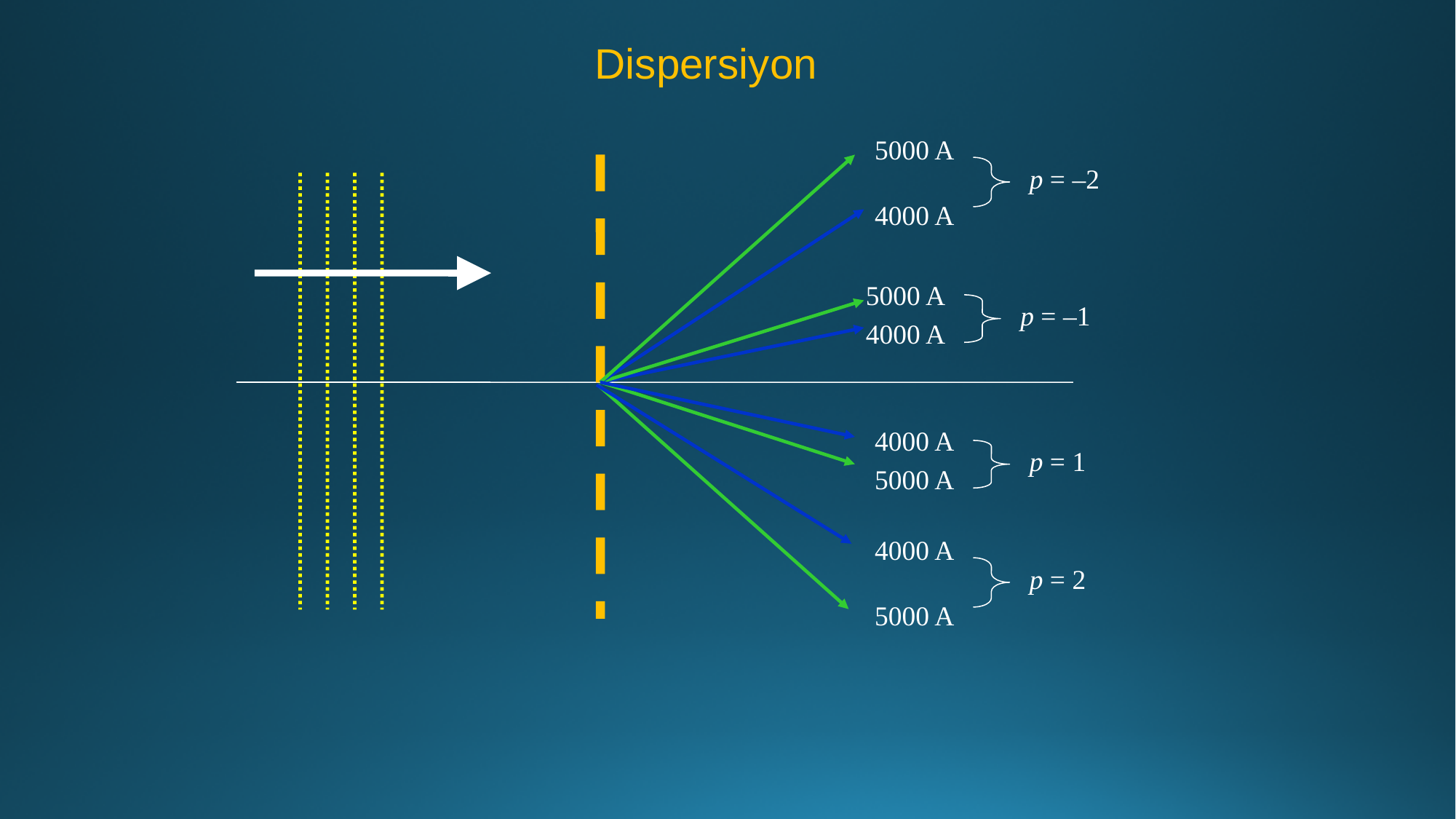

Dispersiyon
5000 A

p = –2

4000 A

5000 A
p = –1

4000 A

4000 A
p = 2

5000 A

4000 A
p = 1

5000 A